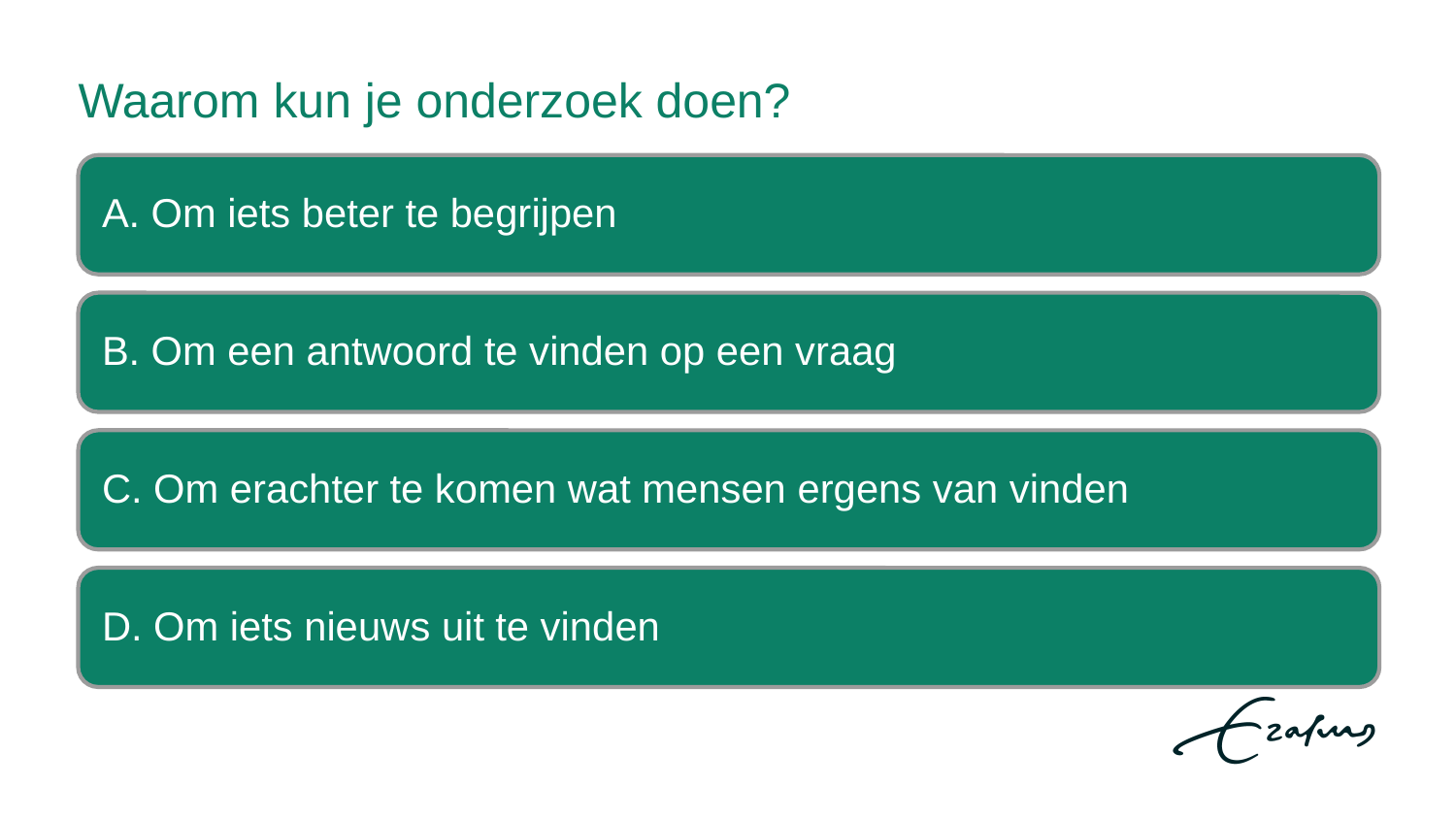

# Waarom kun je onderzoek doen?
A. Om iets beter te begrijpen
B. Om een antwoord te vinden op een vraag
C. Om erachter te komen wat mensen ergens van vinden
D. Om iets nieuws uit te vinden